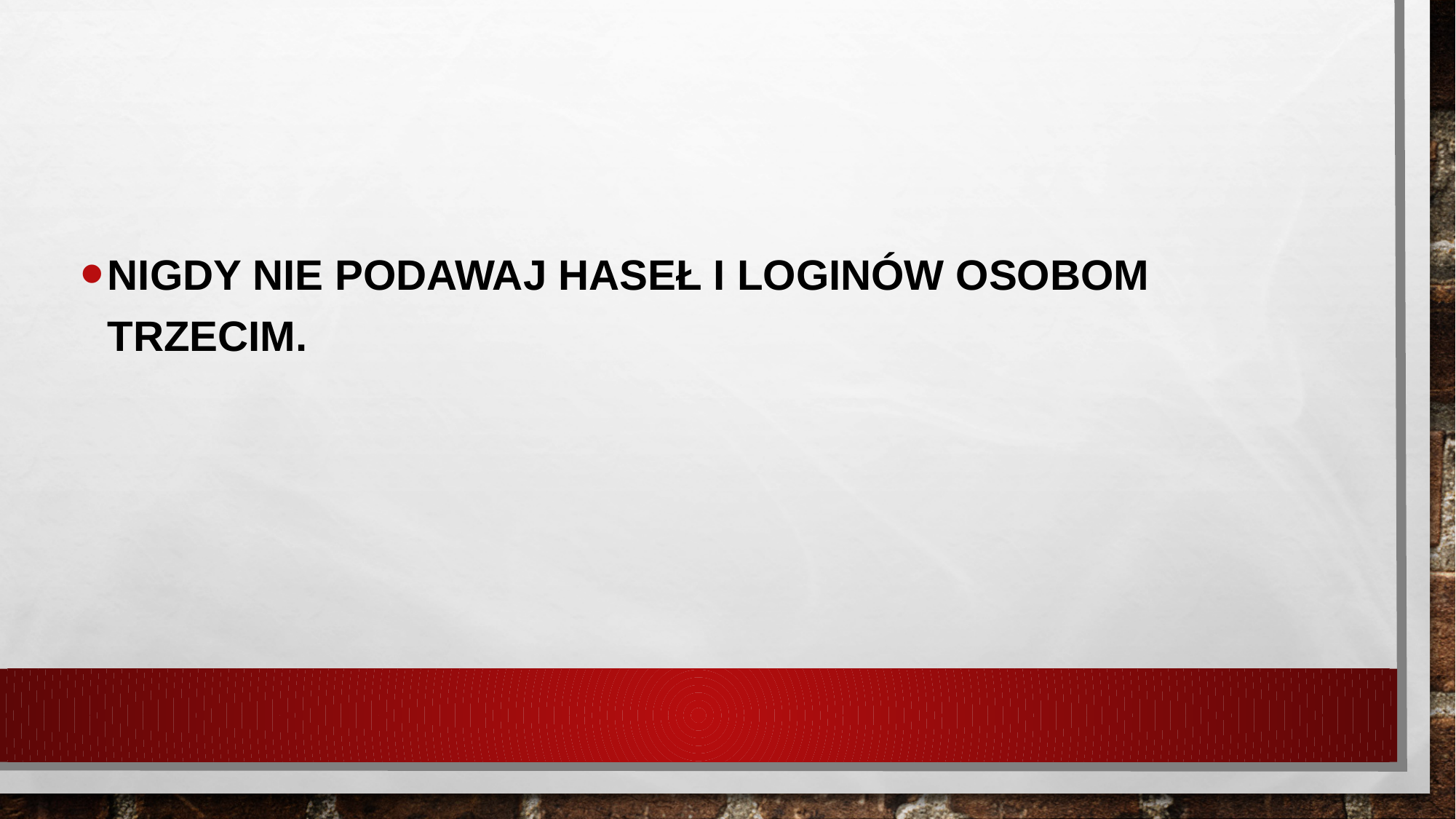

Nigdy nie podawaj haseł i loginów osobom trzecim.